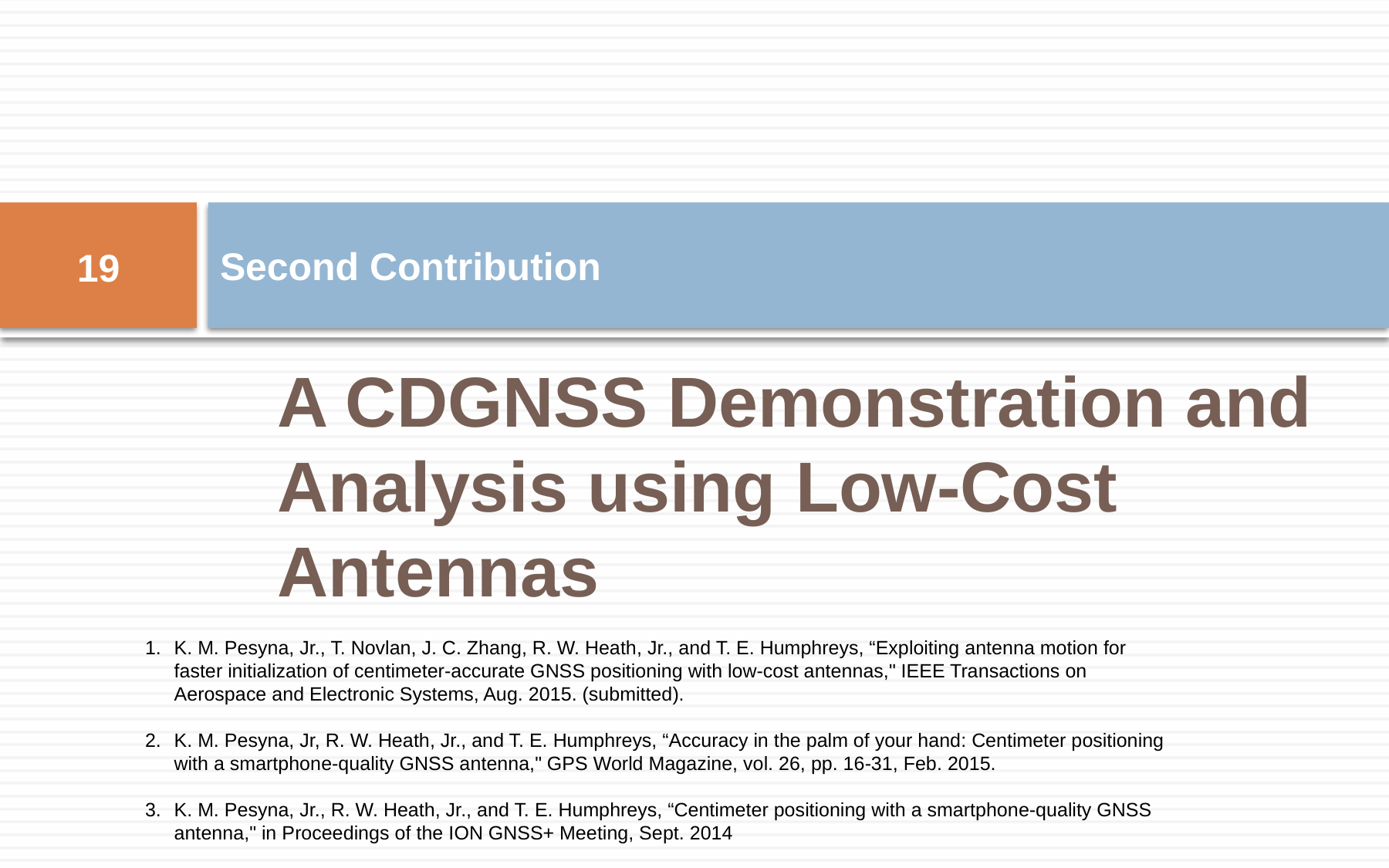

# Second Contribution
19
A CDGNSS Demonstration and Analysis using Low-Cost Antennas

K. M. Pesyna, Jr., T. Novlan, J. C. Zhang, R. W. Heath, Jr., and T. E. Humphreys, “Exploiting antenna motion for faster initialization of centimeter-accurate GNSS positioning with low-cost antennas," IEEE Transactions on Aerospace and Electronic Systems, Aug. 2015. (submitted).

K. M. Pesyna, Jr, R. W. Heath, Jr., and T. E. Humphreys, “Accuracy in the palm of your hand: Centimeter positioning with a smartphone-quality GNSS antenna," GPS World Magazine, vol. 26, pp. 16-31, Feb. 2015.

K. M. Pesyna, Jr., R. W. Heath, Jr., and T. E. Humphreys, “Centimeter positioning with a smartphone-quality GNSS antenna," in Proceedings of the ION GNSS+ Meeting, Sept. 2014